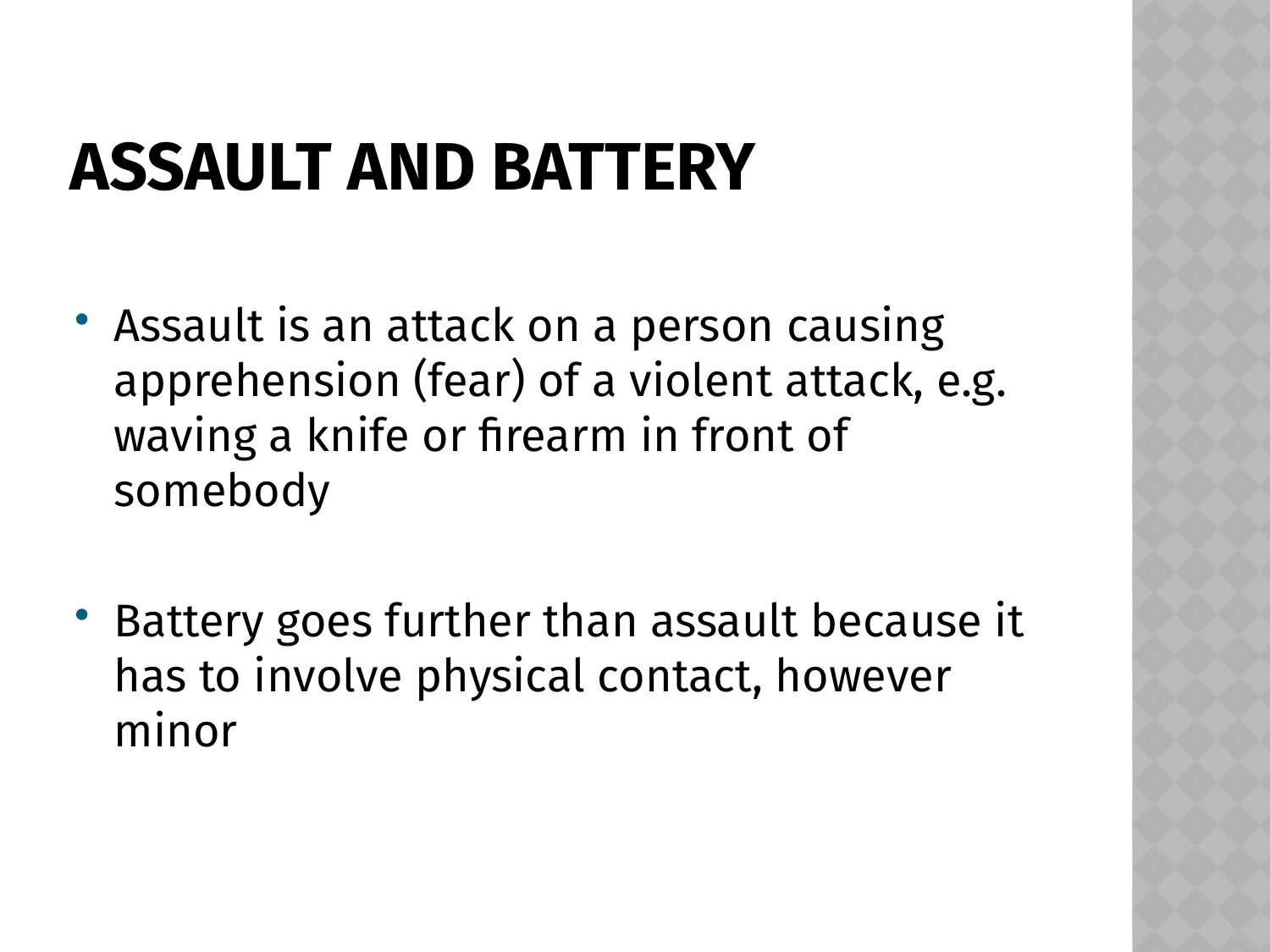

# Assault and Battery

Assault is an attack on a person causing apprehension (fear) of a violent attack, e.g. waving a knife or firearm in front of somebody

Battery goes further than assault because it has to involve physical contact, however minor